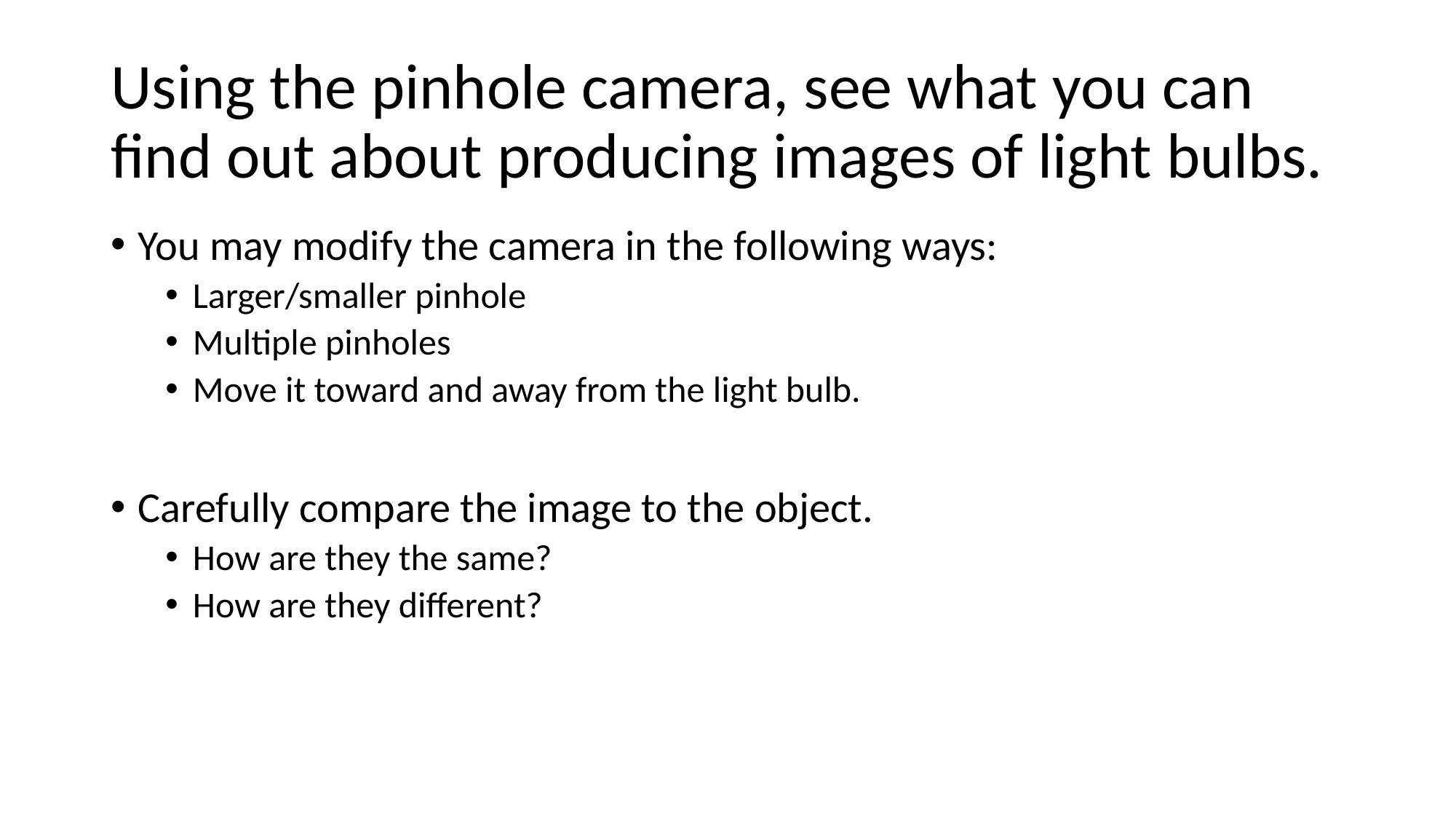

# Using the pinhole camera, see what you can find out about producing images of light bulbs.
You may modify the camera in the following ways:
Larger/smaller pinhole
Multiple pinholes
Move it toward and away from the light bulb.

Carefully compare the image to the object.
How are they the same?
How are they different?